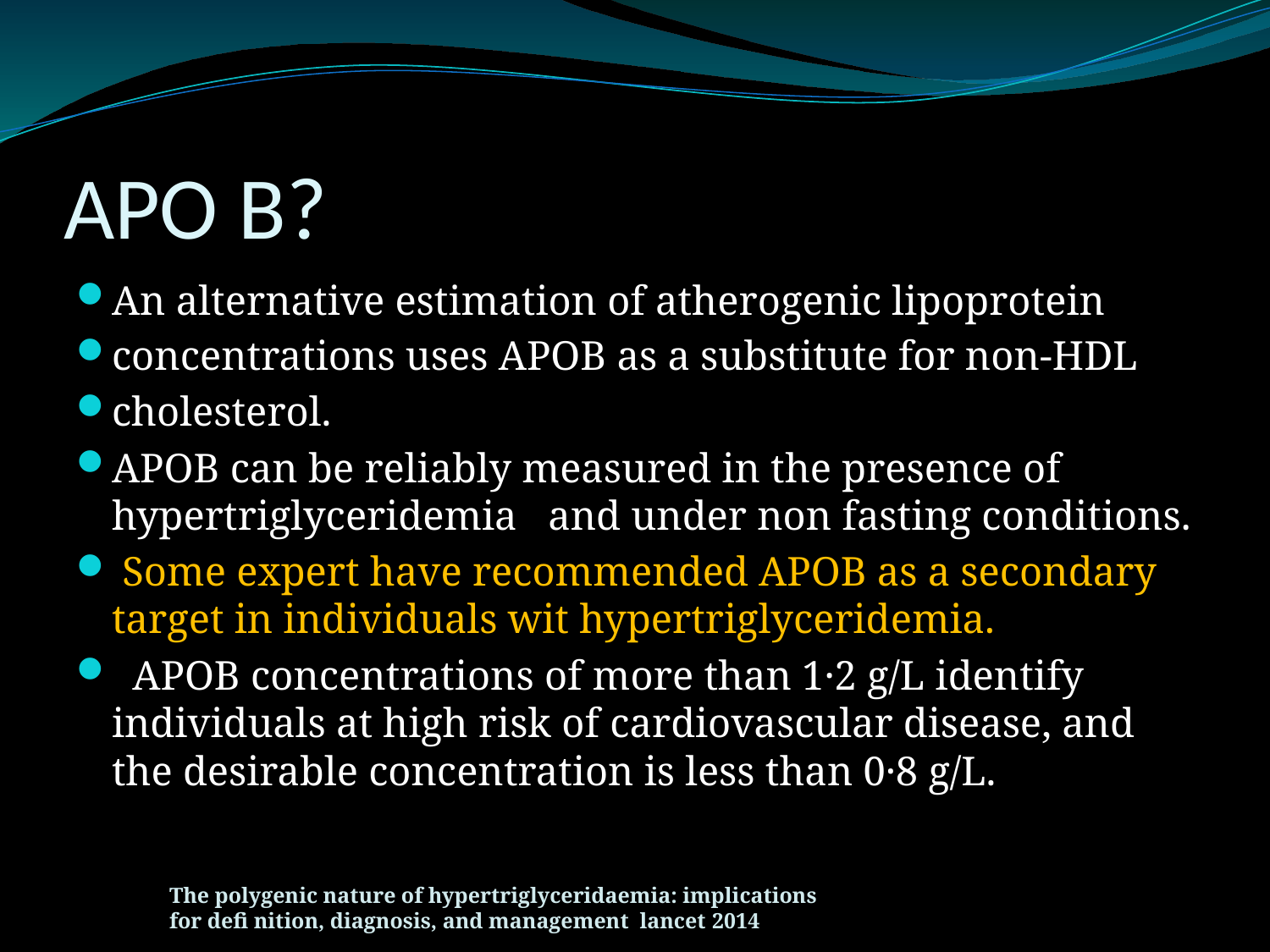

# APO B?
An alternative estimation of atherogenic lipoprotein
concentrations uses APOB as a substitute for non-HDL
cholesterol.
APOB can be reliably measured in the presence of hypertriglyceridemia   and under non fasting conditions.
 Some expert have recommended APOB as a secondary target in individuals wit hypertriglyceridemia.
  APOB concentrations of more than 1·2 g/L identify individuals at high risk of cardiovascular disease, and the desirable concentration is less than 0·8 g/L.
The polygenic nature of hypertriglyceridaemia: implications
for defi nition, diagnosis, and management  lancet 2014